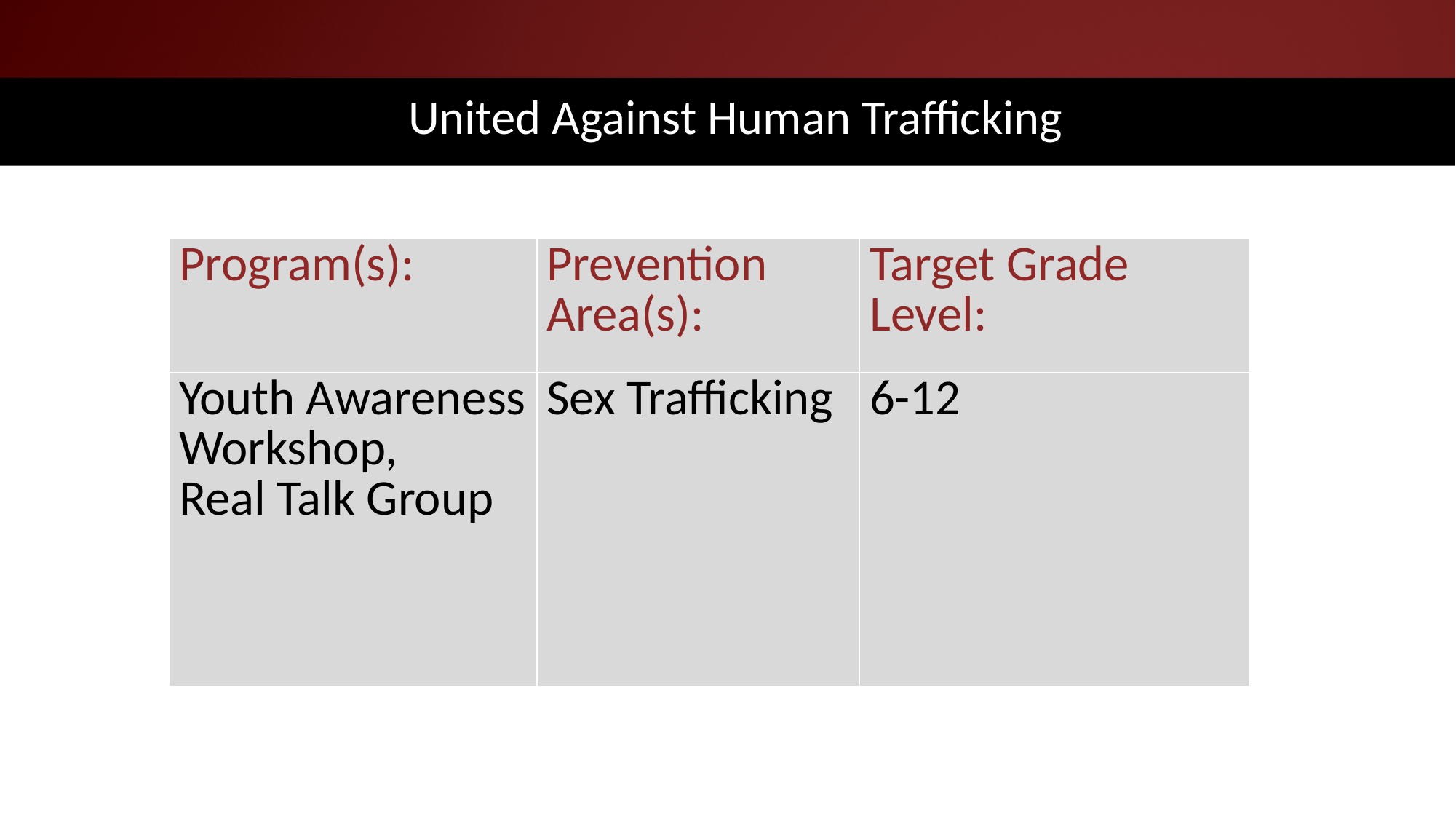

United Against Human Trafficking

| Program(s): | Prevention Area(s): | Target Grade Level: |
| --- | --- | --- |
| Youth Awareness Workshop, Real Talk Group | Sex Trafficking | 6-12 |